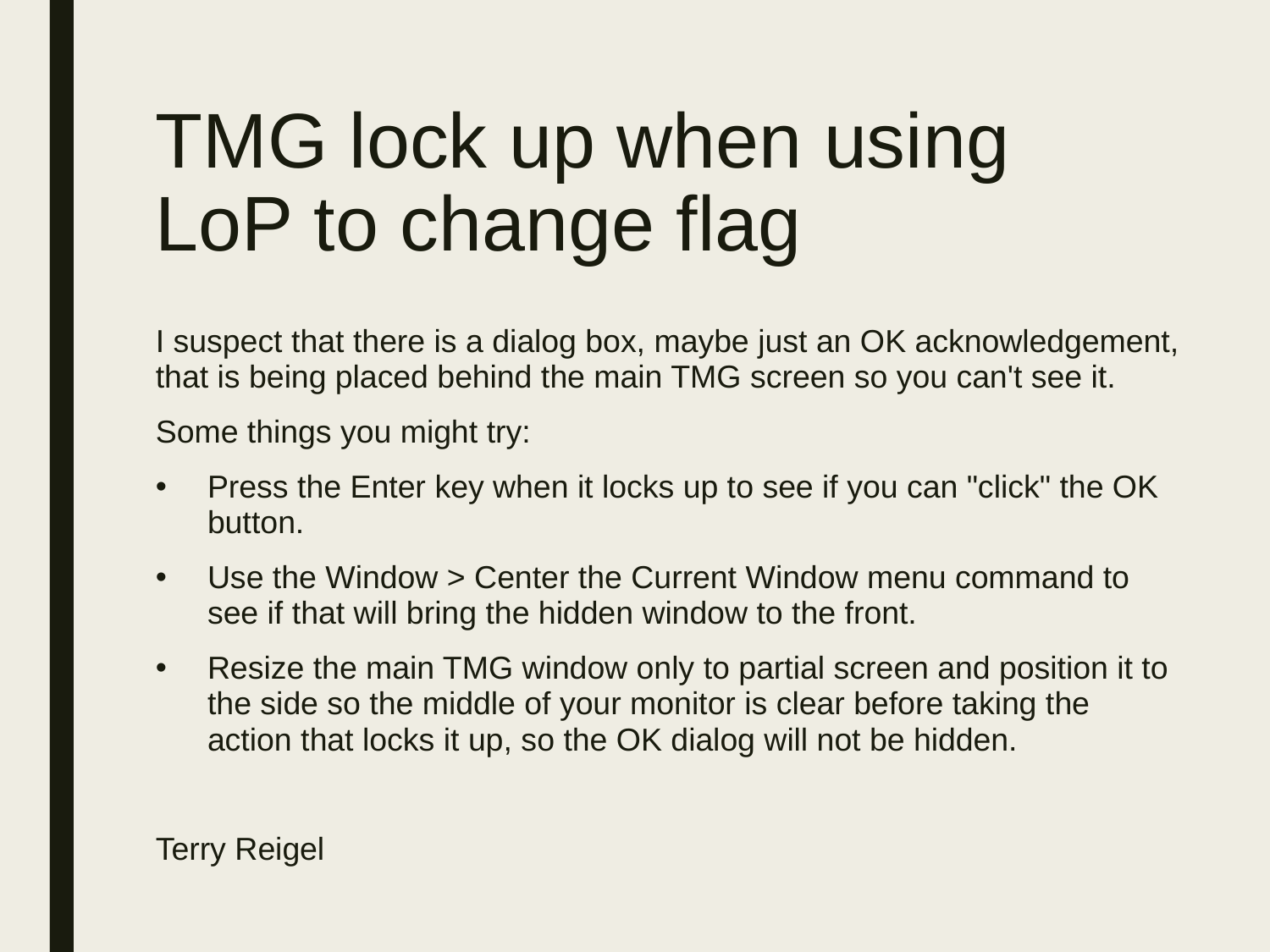

# TMG lock up when using LoP to change flag
I suspect that there is a dialog box, maybe just an OK acknowledgement, that is being placed behind the main TMG screen so you can't see it.
Some things you might try:
Press the Enter key when it locks up to see if you can "click" the OK button.
Use the Window > Center the Current Window menu command to see if that will bring the hidden window to the front.
Resize the main TMG window only to partial screen and position it to the side so the middle of your monitor is clear before taking the action that locks it up, so the OK dialog will not be hidden.

Terry Reigel